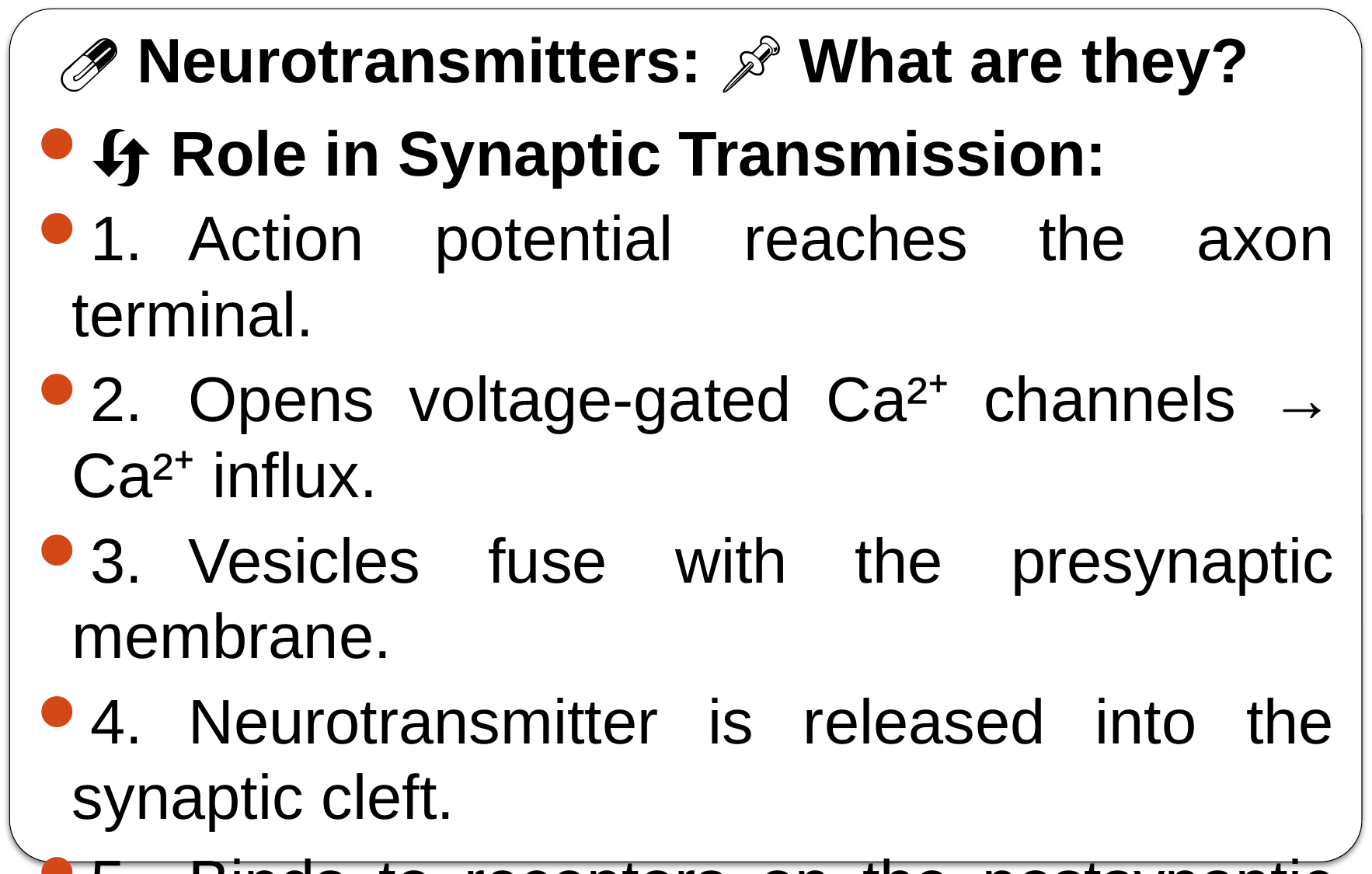

# 💊 Neurotransmitters: 📌 What are they?
🔄 Role in Synaptic Transmission:
1.	Action potential reaches the axon terminal.
2.	Opens voltage-gated Ca²⁺ channels → Ca²⁺ influx.
3.	Vesicles fuse with the presynaptic membrane.
4.	Neurotransmitter is released into the synaptic cleft.
5.	Binds to receptors on the postsynaptic membrane.
6.	Triggers either excitation or inhibition of the postsynaptic cell.